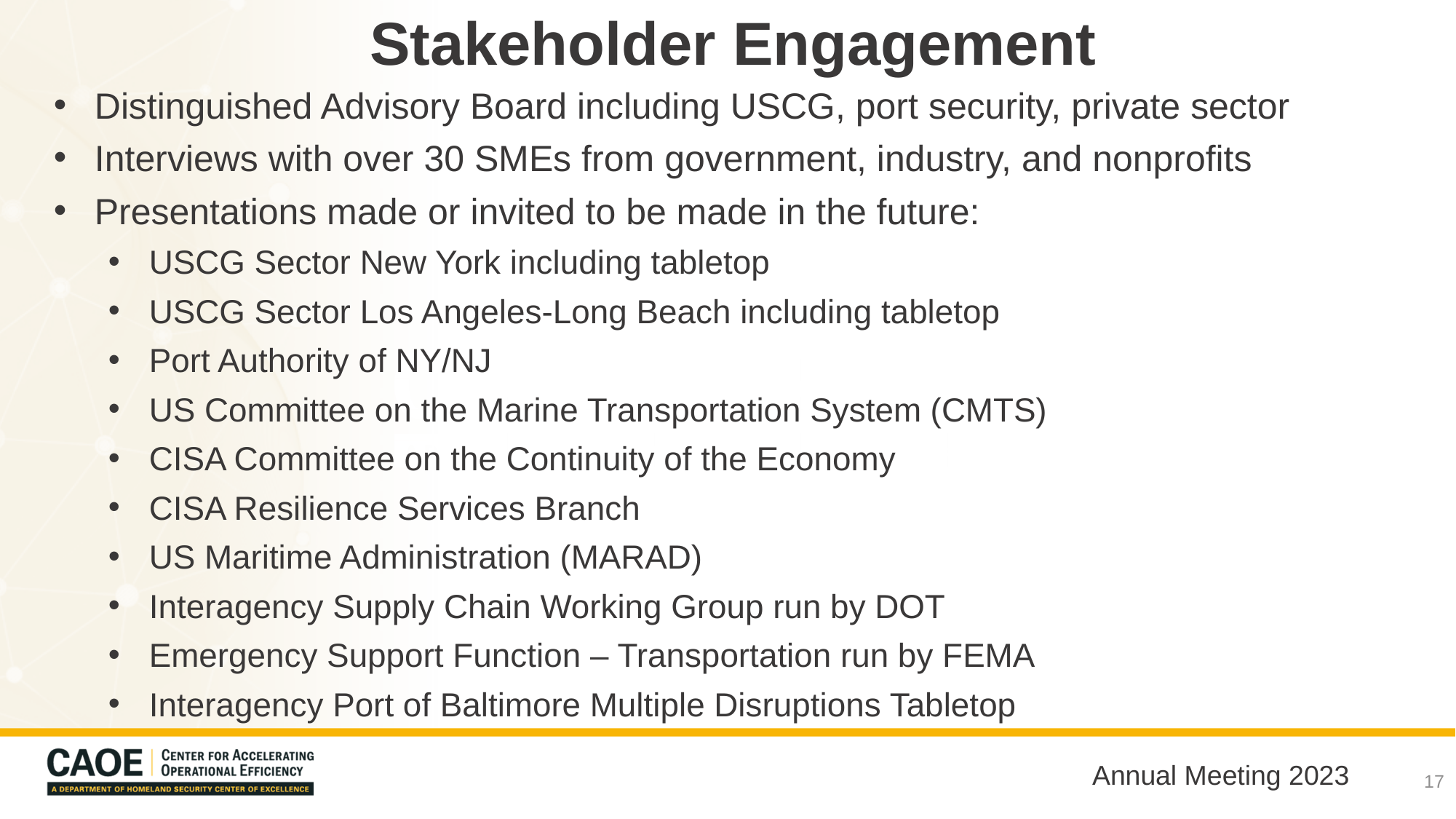

# Stakeholder Engagement
Distinguished Advisory Board including USCG, port security, private sector
Interviews with over 30 SMEs from government, industry, and nonprofits
Presentations made or invited to be made in the future:
USCG Sector New York including tabletop
USCG Sector Los Angeles-Long Beach including tabletop
Port Authority of NY/NJ
US Committee on the Marine Transportation System (CMTS)
CISA Committee on the Continuity of the Economy
CISA Resilience Services Branch
US Maritime Administration (MARAD)
Interagency Supply Chain Working Group run by DOT
Emergency Support Function – Transportation run by FEMA
Interagency Port of Baltimore Multiple Disruptions Tabletop
17